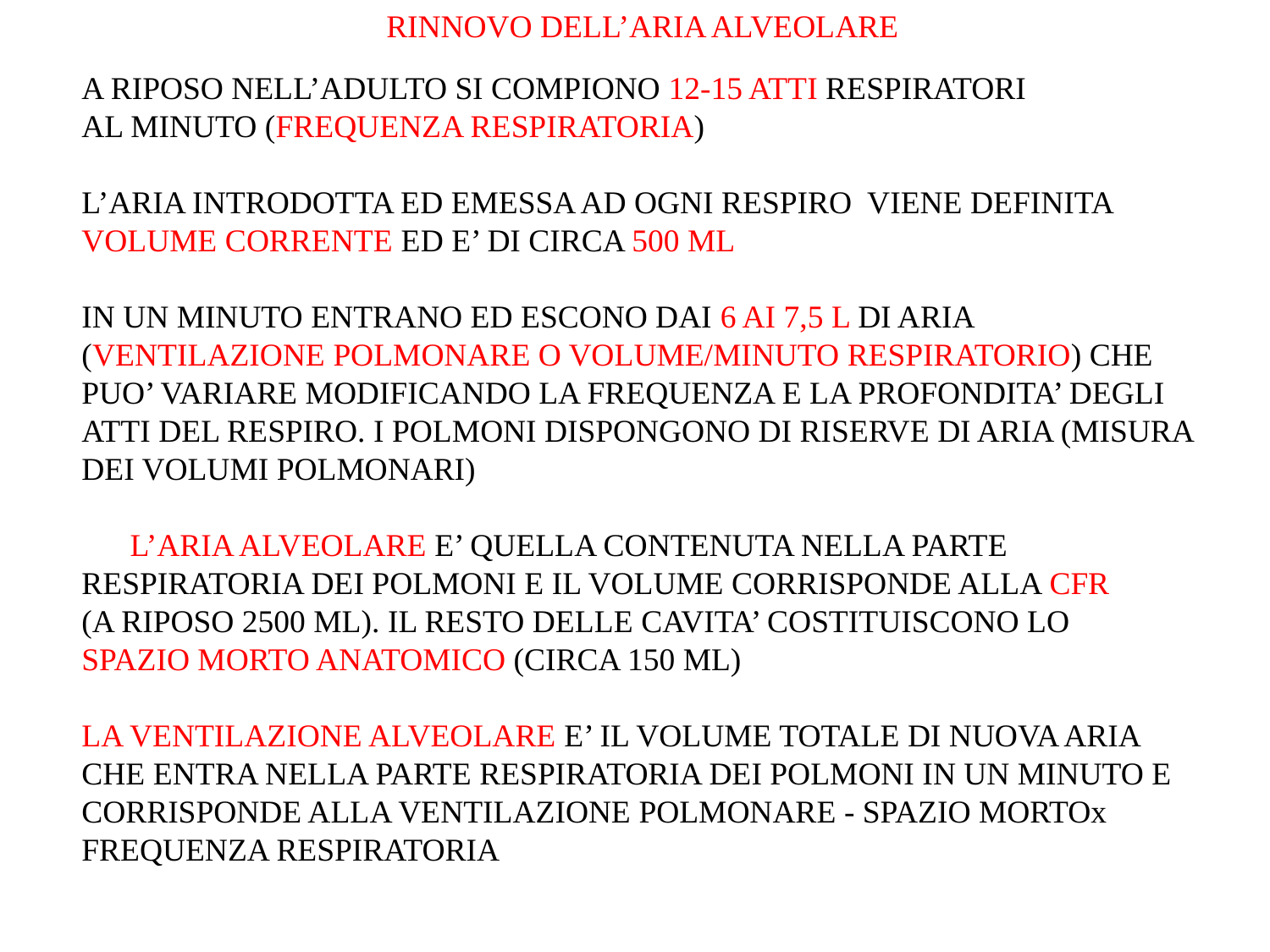

RINNOVO DELL’ARIA ALVEOLARE
A RIPOSO NELL’ADULTO SI COMPIONO 12-15 ATTI RESPIRATORI
AL MINUTO (FREQUENZA RESPIRATORIA)

L’ARIA INTRODOTTA ED EMESSA AD OGNI RESPIRO  VIENE DEFINITA
VOLUME CORRENTE ED E’ DI CIRCA 500 ML

IN UN MINUTO ENTRANO ED ESCONO DAI 6 AI 7,5 L DI ARIA
(VENTILAZIONE POLMONARE O VOLUME/MINUTO RESPIRATORIO) CHE
PUO’ VARIARE MODIFICANDO LA FREQUENZA E LA PROFONDITA’ DEGLI
ATTI DEL RESPIRO. I POLMONI DISPONGONO DI RISERVE DI ARIA (MISURA
DEI VOLUMI POLMONARI)

      L’ARIA ALVEOLARE E’ QUELLA CONTENUTA NELLA PARTE
RESPIRATORIA DEI POLMONI E IL VOLUME CORRISPONDE ALLA CFR
(A RIPOSO 2500 ML). IL RESTO DELLE CAVITA’ COSTITUISCONO LO
SPAZIO MORTO ANATOMICO (CIRCA 150 ML)

LA VENTILAZIONE ALVEOLARE E’ IL VOLUME TOTALE DI NUOVA ARIA
CHE ENTRA NELLA PARTE RESPIRATORIA DEI POLMONI IN UN MINUTO E
CORRISPONDE ALLA VENTILAZIONE POLMONARE - SPAZIO MORTOx
FREQUENZA RESPIRATORIA